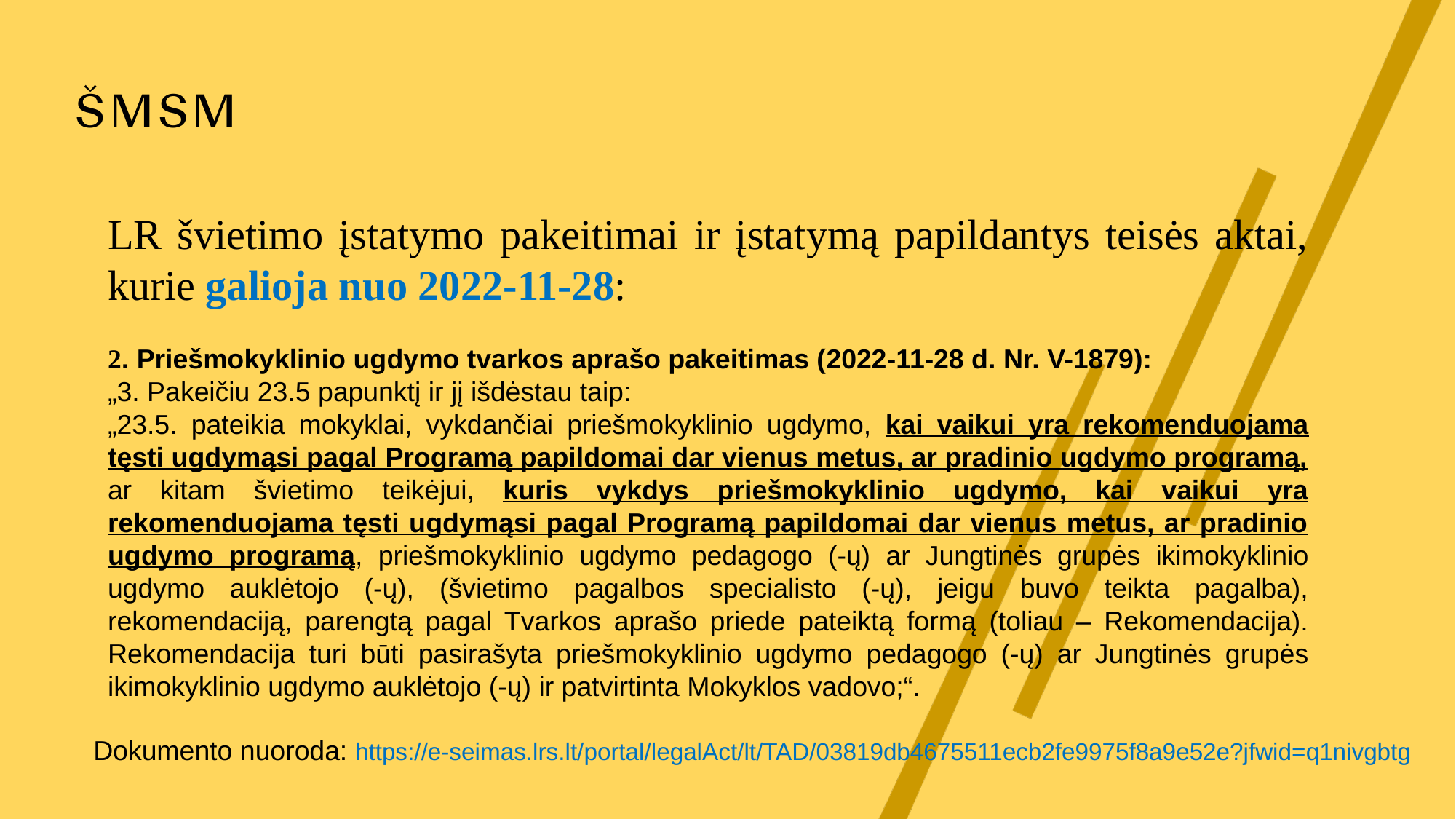

LR švietimo įstatymo pakeitimai ir įstatymą papildantys teisės aktai, kurie galioja nuo 2022-11-28:

2. Priešmokyklinio ugdymo tvarkos aprašo pakeitimas (2022-11-28 d. Nr. V-1879):
„3. Pakeičiu 23.5 papunktį ir jį išdėstau taip:
„23.5. pateikia mokyklai, vykdančiai priešmokyklinio ugdymo, kai vaikui yra rekomenduojama tęsti ugdymąsi pagal Programą papildomai dar vienus metus, ar pradinio ugdymo programą, ar kitam švietimo teikėjui, kuris vykdys priešmokyklinio ugdymo, kai vaikui yra rekomenduojama tęsti ugdymąsi pagal Programą papildomai dar vienus metus, ar pradinio ugdymo programą, priešmokyklinio ugdymo pedagogo (-ų) ar Jungtinės grupės ikimokyklinio ugdymo auklėtojo (-ų), (švietimo pagalbos specialisto (-ų), jeigu buvo teikta pagalba), rekomendaciją, parengtą pagal Tvarkos aprašo priede pateiktą formą (toliau – Rekomendacija). Rekomendacija turi būti pasirašyta priešmokyklinio ugdymo pedagogo (-ų) ar Jungtinės grupės ikimokyklinio ugdymo auklėtojo (-ų) ir patvirtinta Mokyklos vadovo;“.
Dokumento nuoroda: https://e-seimas.lrs.lt/portal/legalAct/lt/TAD/03819db4675511ecb2fe9975f8a9e52e?jfwid=q1nivgbtg